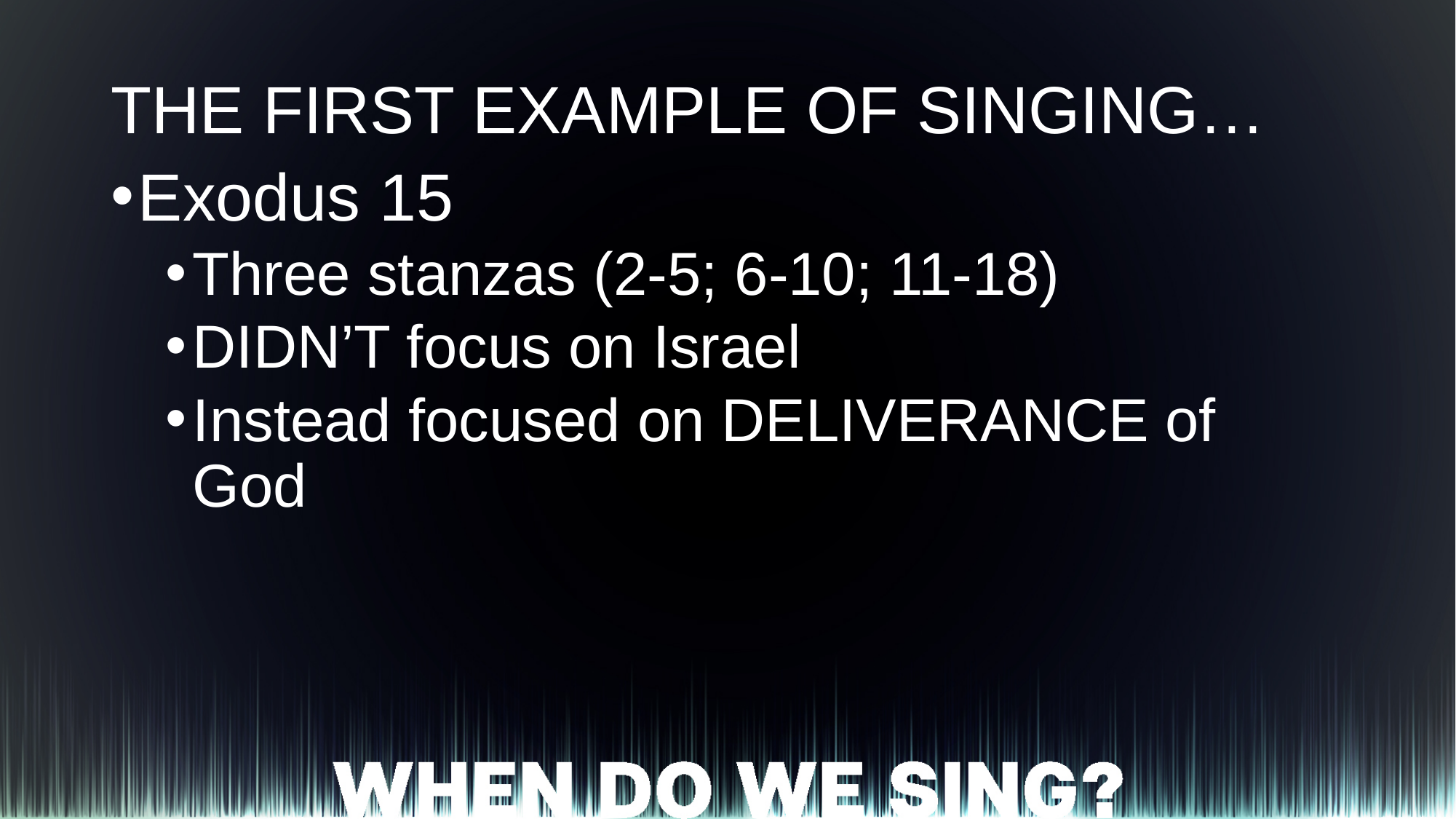

THE FIRST EXAMPLE OF SINGING…
Exodus 15
Three stanzas (2-5; 6-10; 11-18)
DIDN’T focus on Israel
Instead focused on DELIVERANCE of God